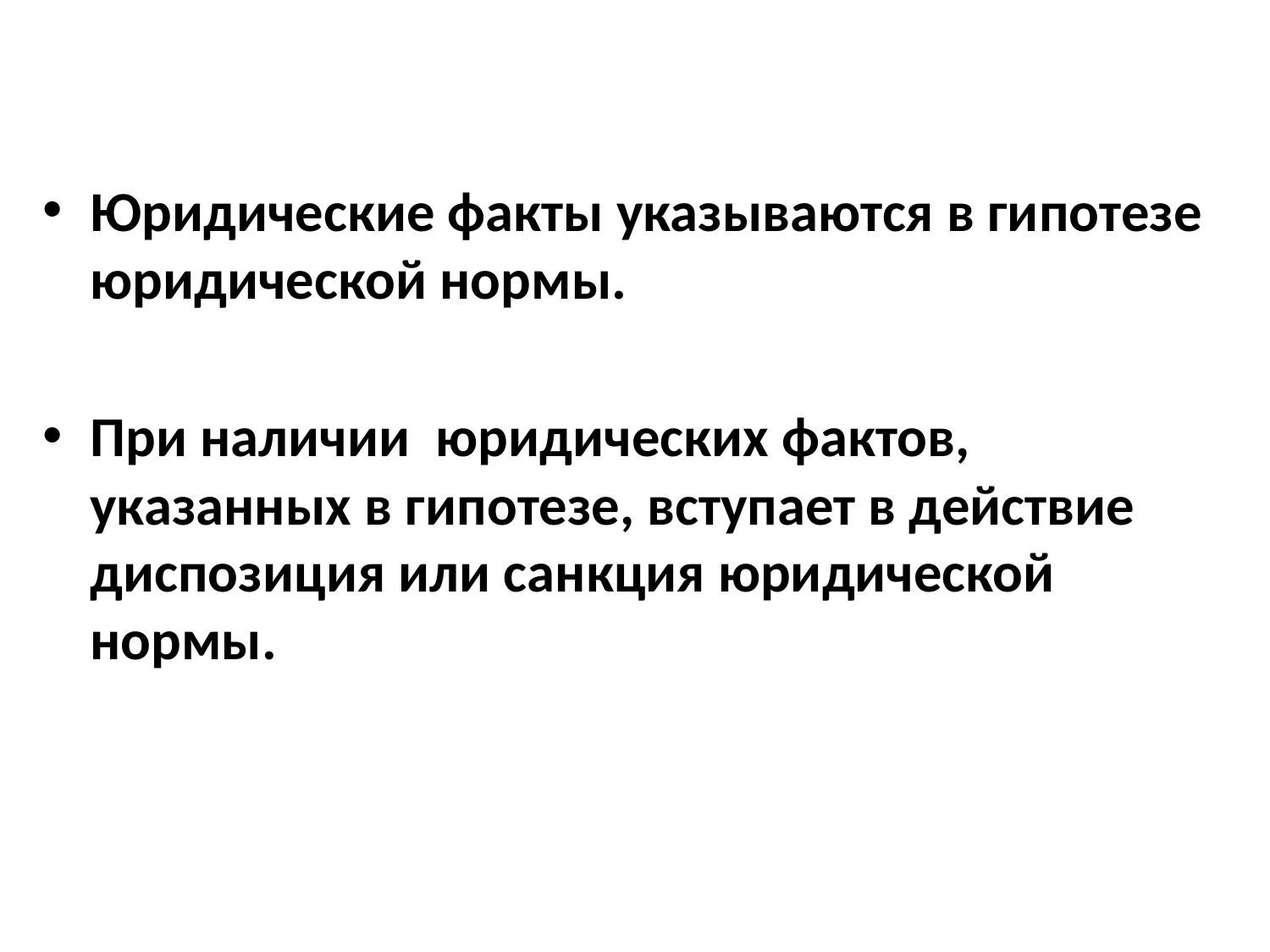

Юридические факты указываются в гипотезе юридической нормы.

При наличии  юридических фактов, указанных в гипотезе, вступает в действие  диспозиция или санкция юридической нормы.